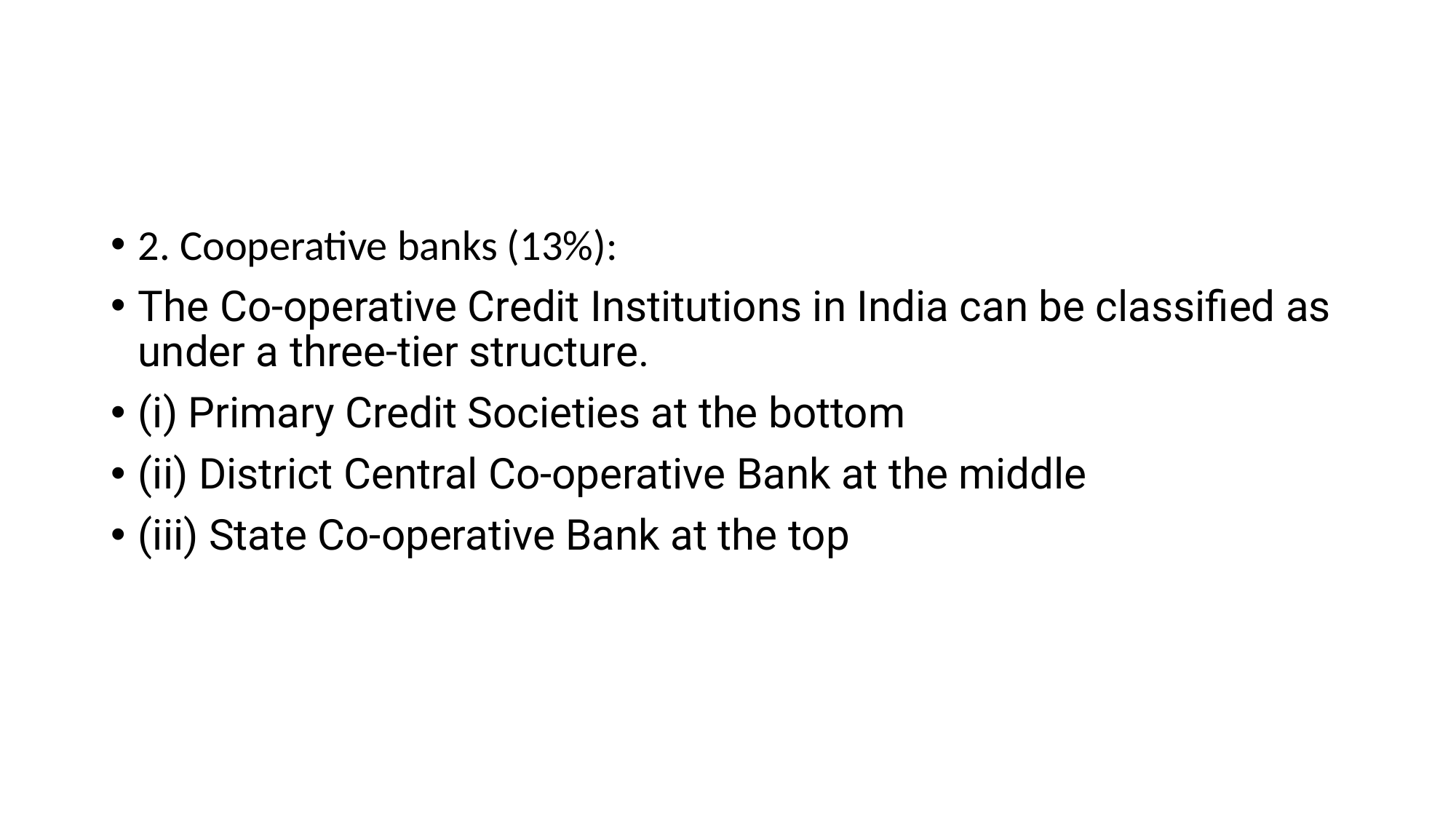

#
2. Cooperative banks (13%):
The Co-operative Credit Institutions in India can be classified as under a three-tier structure.
(i) Primary Credit Societies at the bottom
(ii) District Central Co-operative Bank at the middle
(iii) State Co-operative Bank at the top